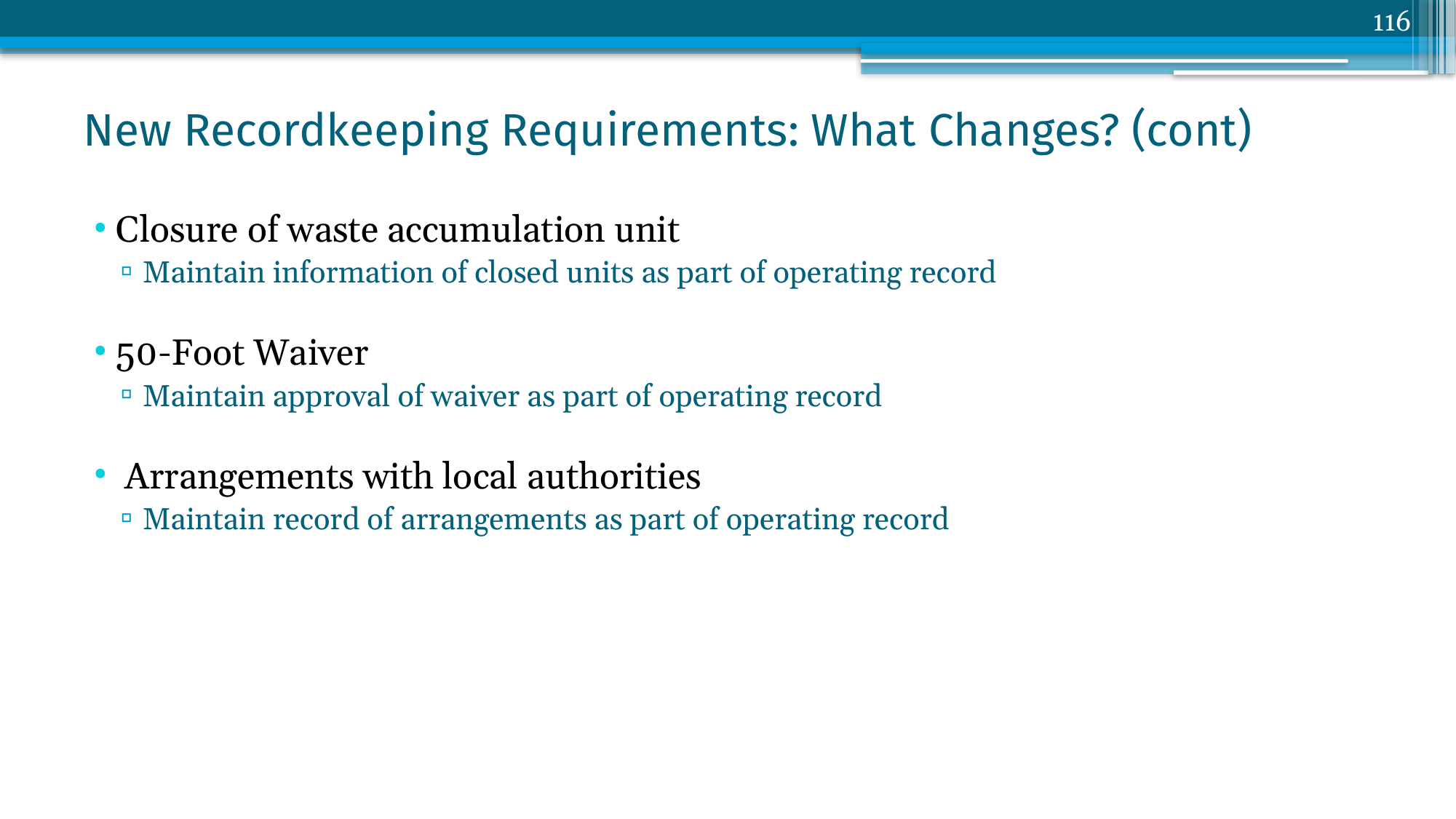

116
# New Recordkeeping Requirements: What Changes? (cont)
Closure of waste accumulation unit
Maintain information of closed units as part of operating record
50-Foot Waiver
Maintain approval of waiver as part of operating record
 Arrangements with local authorities
Maintain record of arrangements as part of operating record